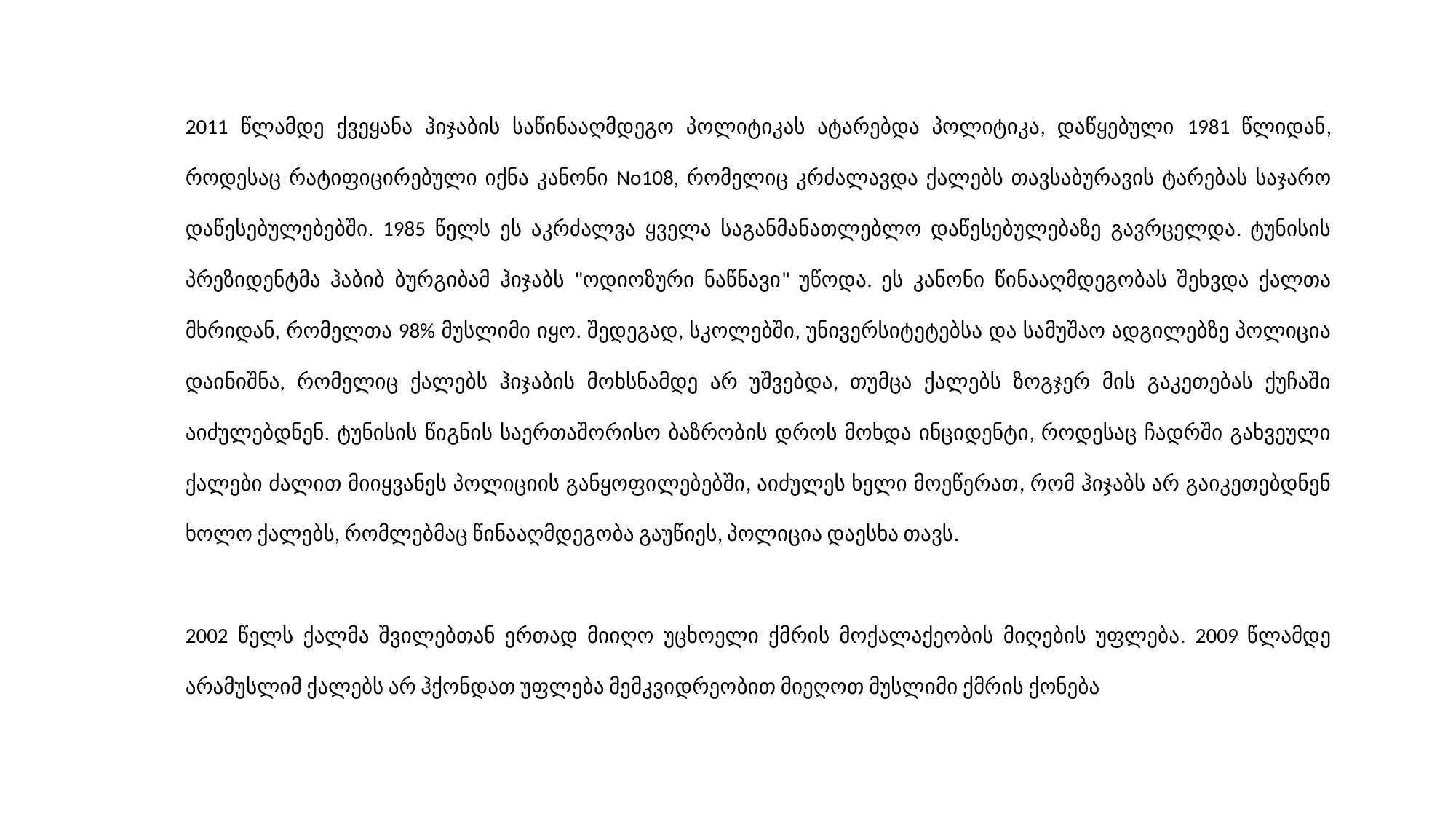

2011 წლამდე ქვეყანა ჰიჯაბის საწინააღმდეგო პოლიტიკას ატარებდა პოლიტიკა, დაწყებული 1981 წლიდან, როდესაც რატიფიცირებული იქნა კანონი No108, რომელიც კრძალავდა ქალებს თავსაბურავის ტარებას საჯარო დაწესებულებებში. 1985 წელს ეს აკრძალვა ყველა საგანმანათლებლო დაწესებულებაზე გავრცელდა. ტუნისის პრეზიდენტმა ჰაბიბ ბურგიბამ ჰიჯაბს "ოდიოზური ნაწნავი" უწოდა. ეს კანონი წინააღმდეგობას შეხვდა ქალთა მხრიდან, რომელთა 98% მუსლიმი იყო. შედეგად, სკოლებში, უნივერსიტეტებსა და სამუშაო ადგილებზე პოლიცია დაინიშნა, რომელიც ქალებს ჰიჯაბის მოხსნამდე არ უშვებდა, თუმცა ქალებს ზოგჯერ მის გაკეთებას ქუჩაში აიძულებდნენ. ტუნისის წიგნის საერთაშორისო ბაზრობის დროს მოხდა ინციდენტი, როდესაც ჩადრში გახვეული ქალები ძალით მიიყვანეს პოლიციის განყოფილებებში, აიძულეს ხელი მოეწერათ, რომ ჰიჯაბს არ გაიკეთებდნენ ხოლო ქალებს, რომლებმაც წინააღმდეგობა გაუწიეს, პოლიცია დაესხა თავს.

2002 წელს ქალმა შვილებთან ერთად მიიღო უცხოელი ქმრის მოქალაქეობის მიღების უფლება. 2009 წლამდე არამუსლიმ ქალებს არ ჰქონდათ უფლება მემკვიდრეობით მიეღოთ მუსლიმი ქმრის ქონება